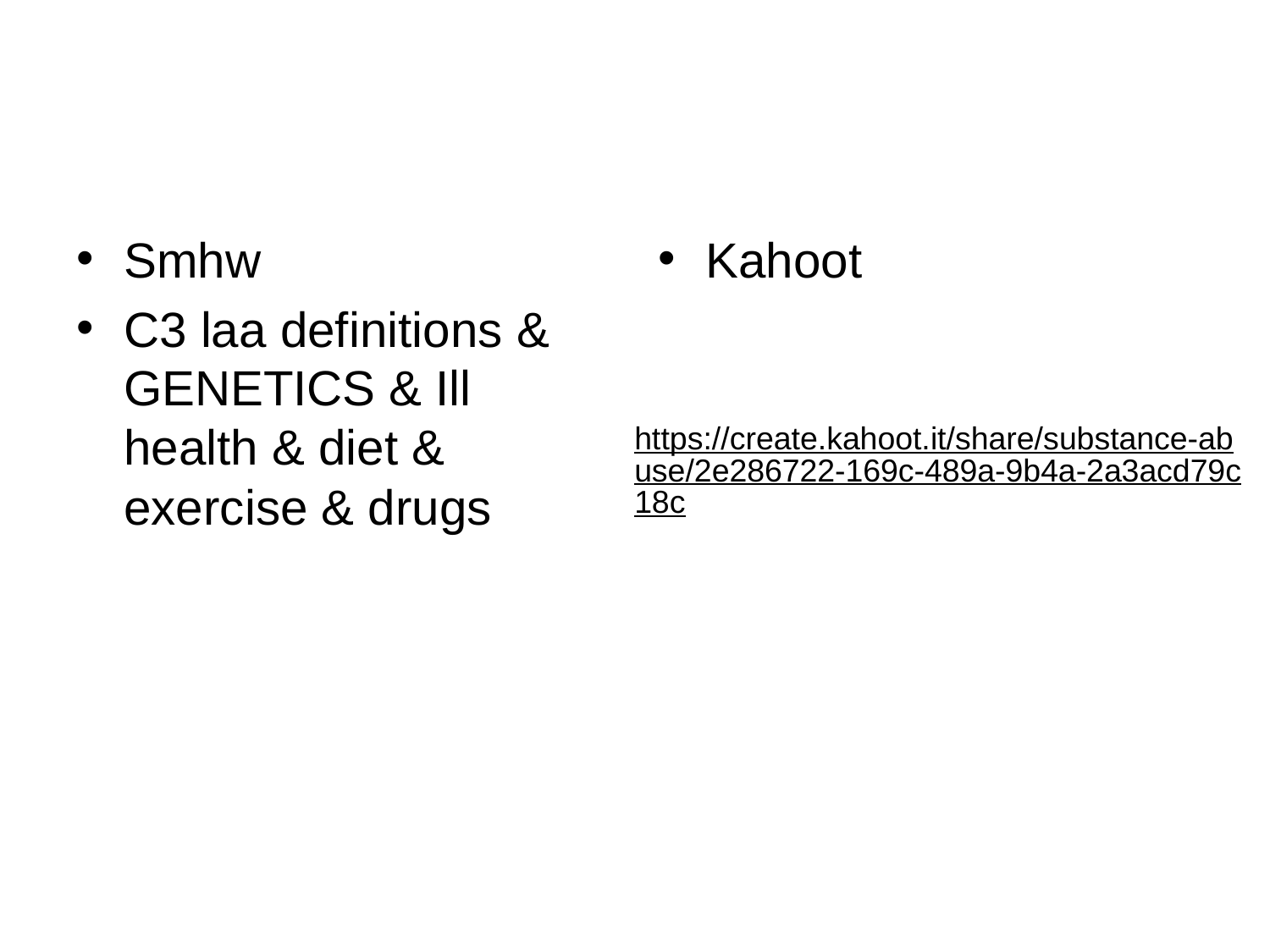

#
Smhw
C3 laa definitions & GENETICS & Ill health & diet & exercise & drugs

Kahoot
https://create.kahoot.it/share/substance-abuse/2e286722-169c-489a-9b4a-2a3acd79c18c